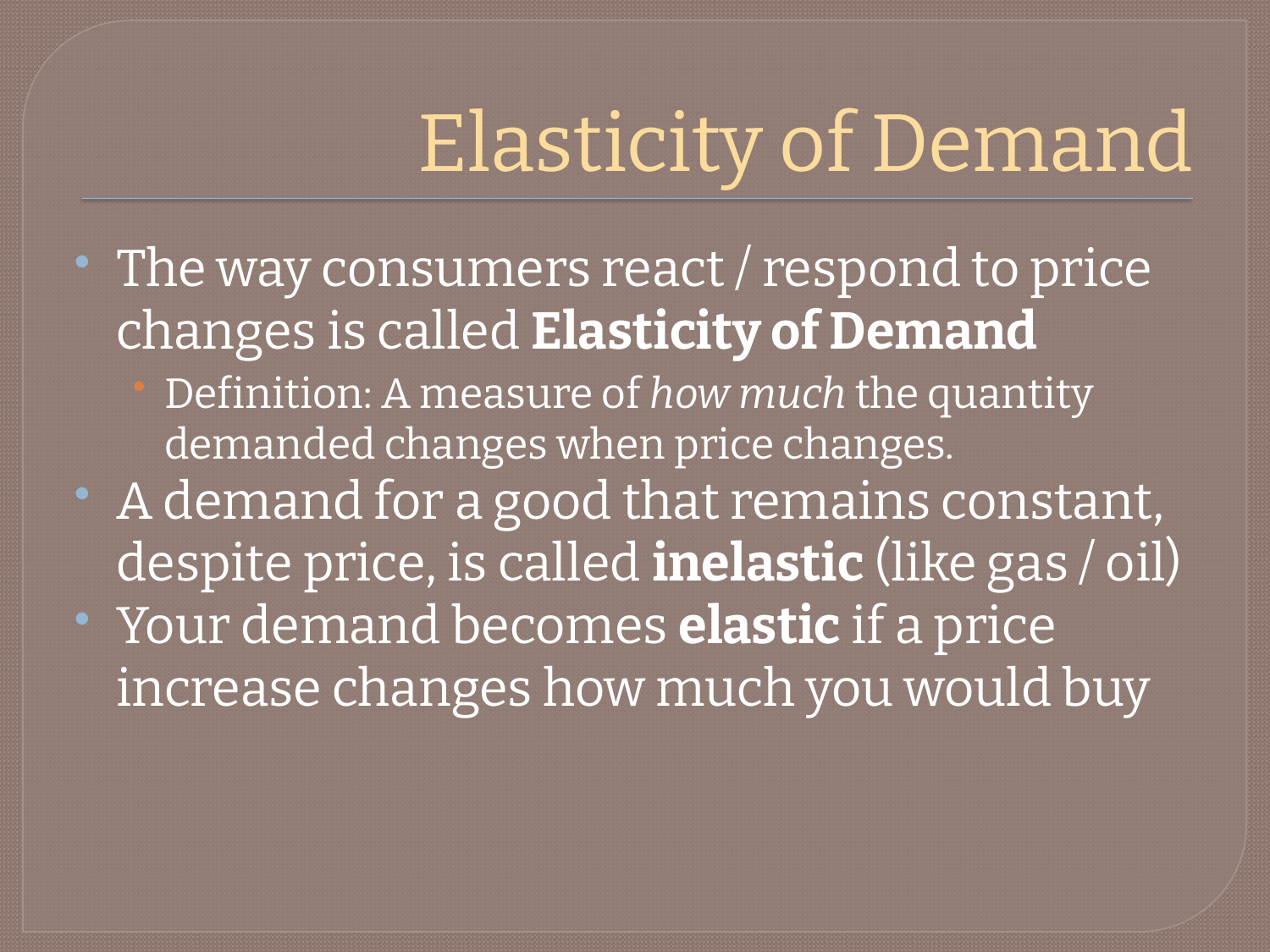

# Elasticity of Demand
The way consumers react / respond to price changes is called Elasticity of Demand
Definition: A measure of how much the quantity demanded changes when price changes.
A demand for a good that remains constant, despite price, is called inelastic (like gas / oil)
Your demand becomes elastic if a price increase changes how much you would buy